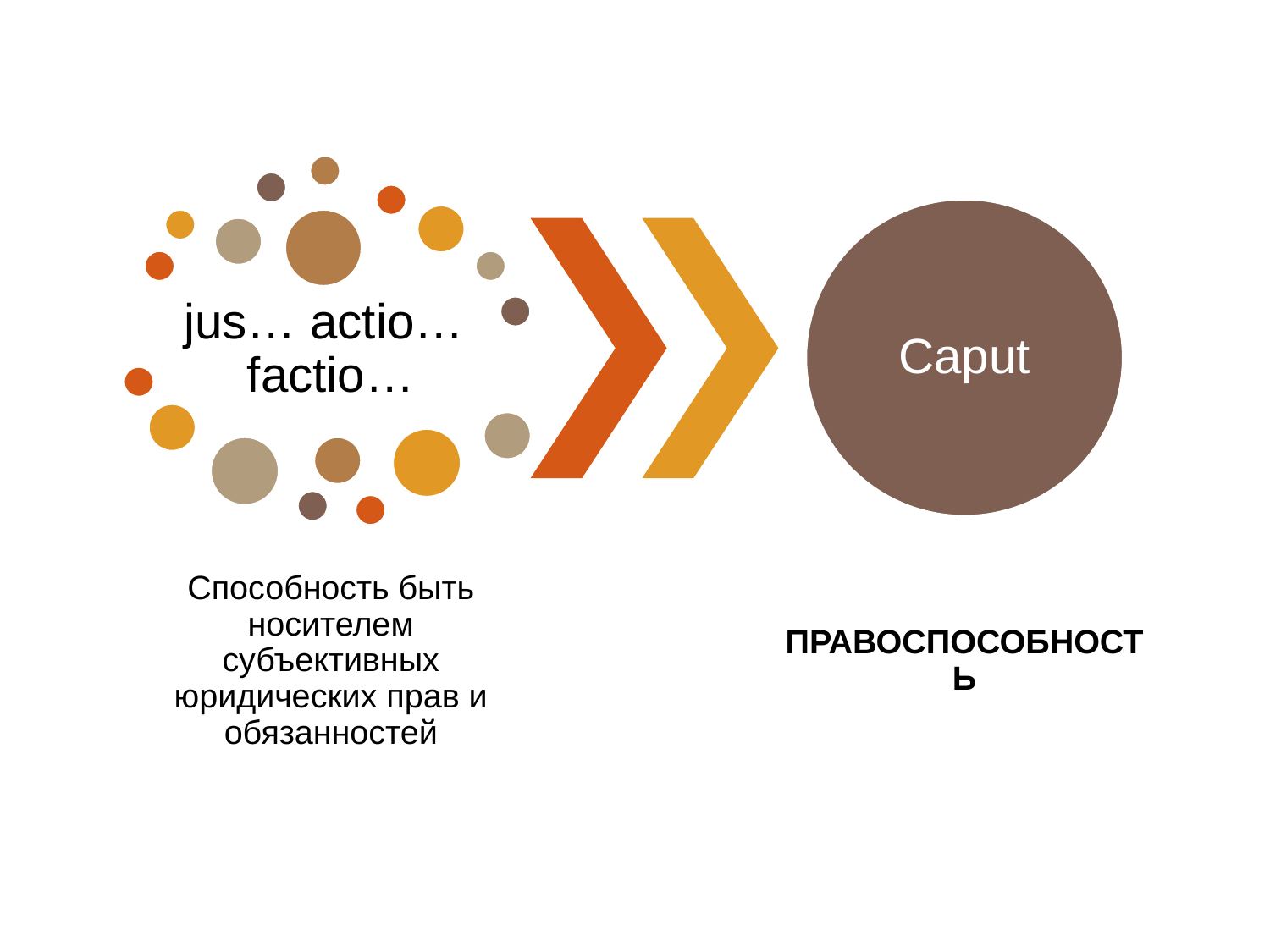

jus… actio…
factio…
Способность быть носителем субъективных юридических прав и обязанностей
Caput
ПРАВОСПОСОБНОСТЬ